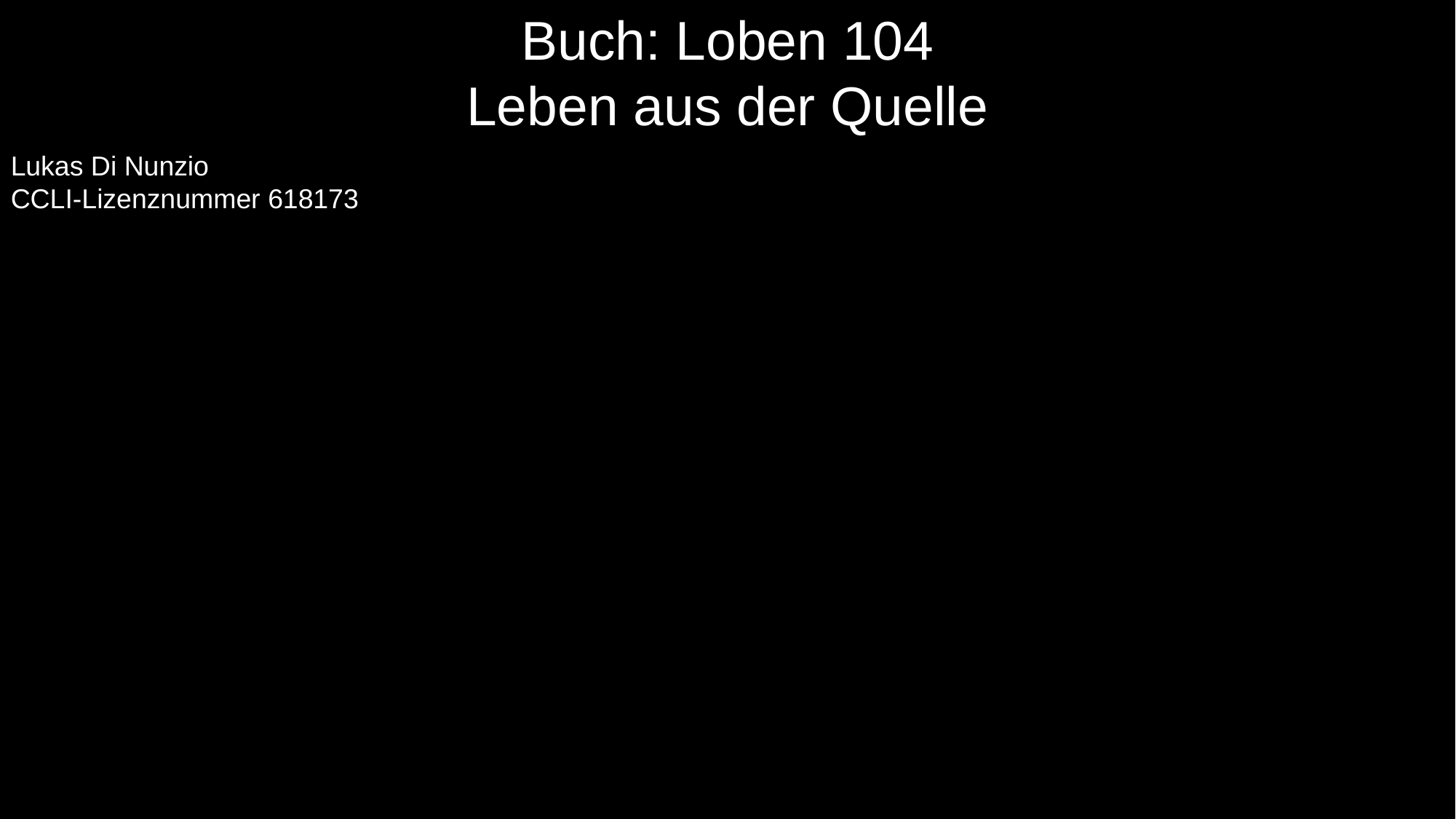

Buch: Loben 104
Leben aus der Quelle
Lukas Di Nunzio
CCLI-Lizenznummer 618173